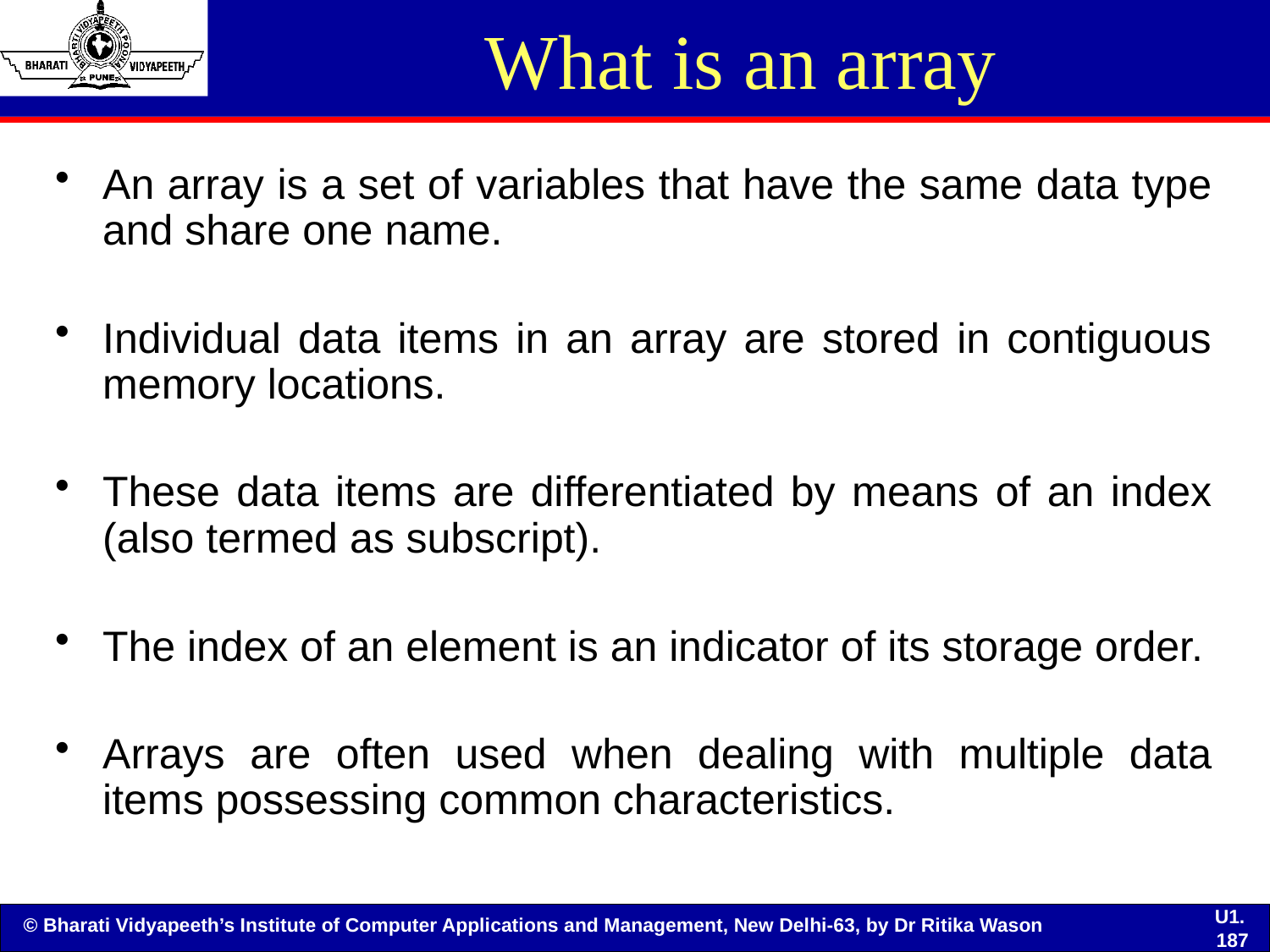

# What is an array
An array is a set of variables that have the same data type and share one name.

Individual data items in an array are stored in contiguous memory locations.

These data items are differentiated by means of an index (also termed as subscript).

The index of an element is an indicator of its storage order.

Arrays are often used when dealing with multiple data items possessing common characteristics.